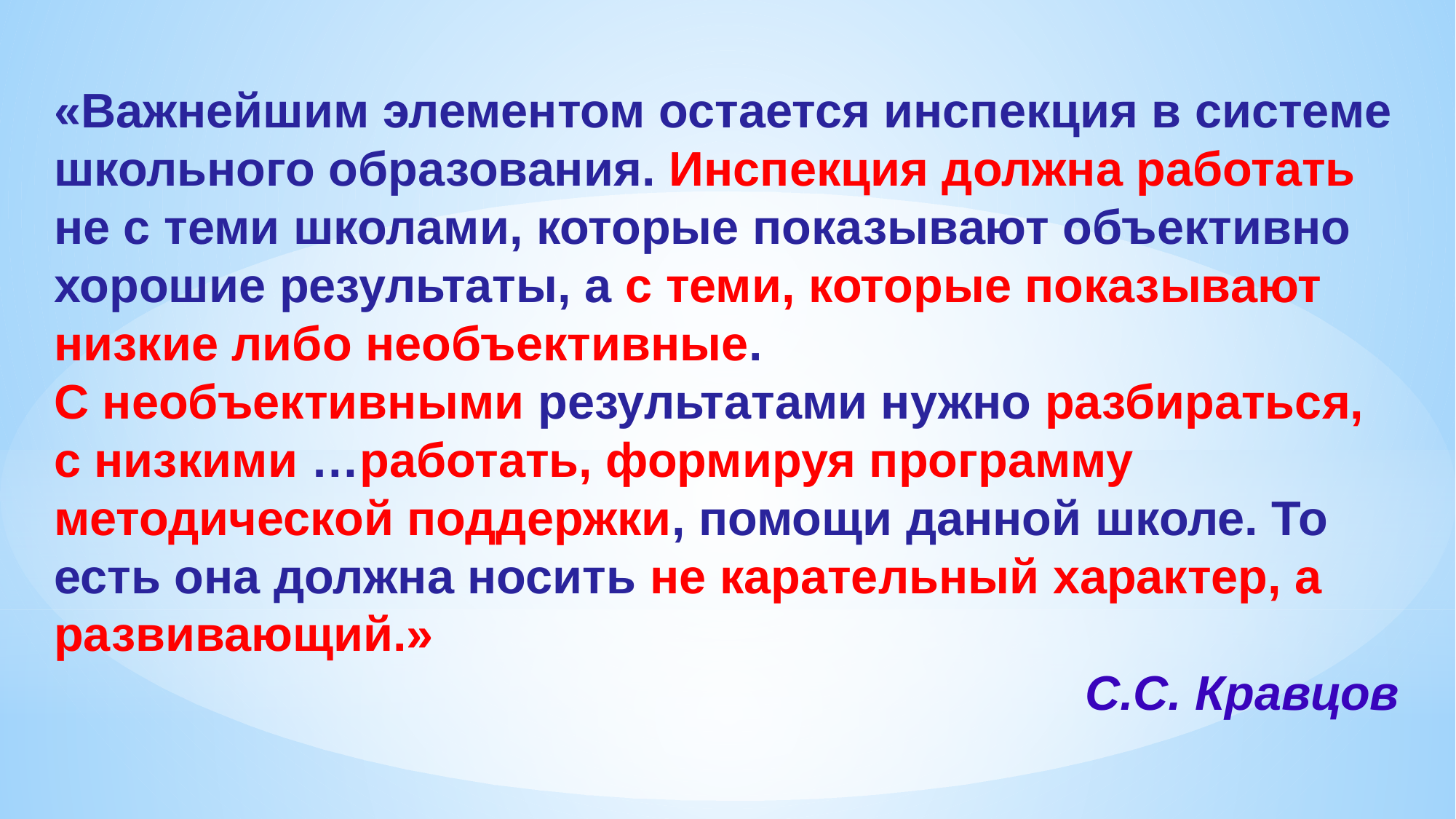

«Важнейшим элементом остается инспекция в системе школьного образования. Инспекция должна работать не с теми школами, которые показывают объективно хорошие результаты, а с теми, которые показывают низкие либо необъективные.
С необъективными результатами нужно разбираться, с низкими …работать, формируя программу методической поддержки, помощи данной школе. То есть она должна носить не карательный характер, а развивающий.»
С.С. Кравцов